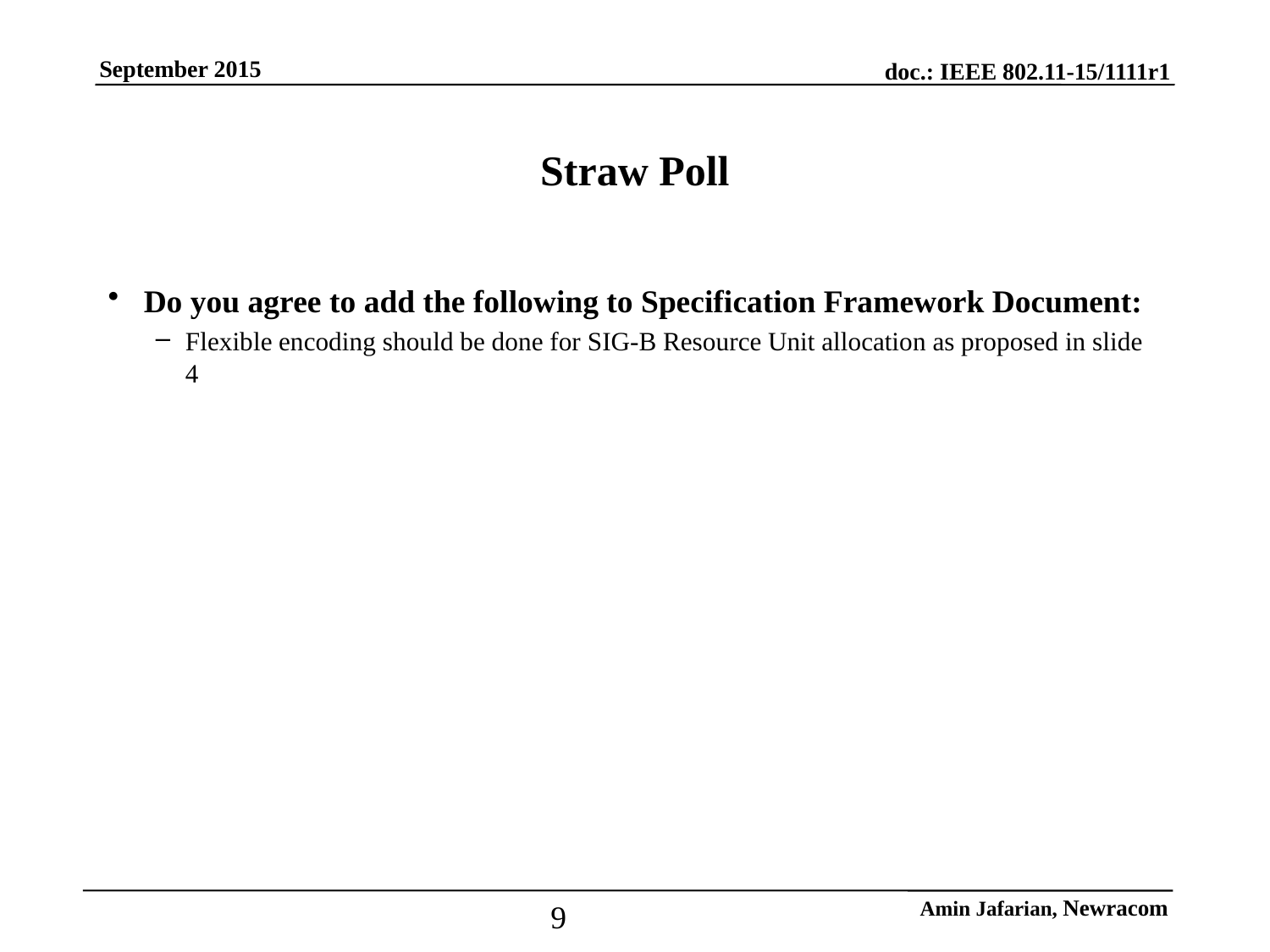

# Straw Poll
Do you agree to add the following to Specification Framework Document:
Flexible encoding should be done for SIG-B Resource Unit allocation as proposed in slide 4